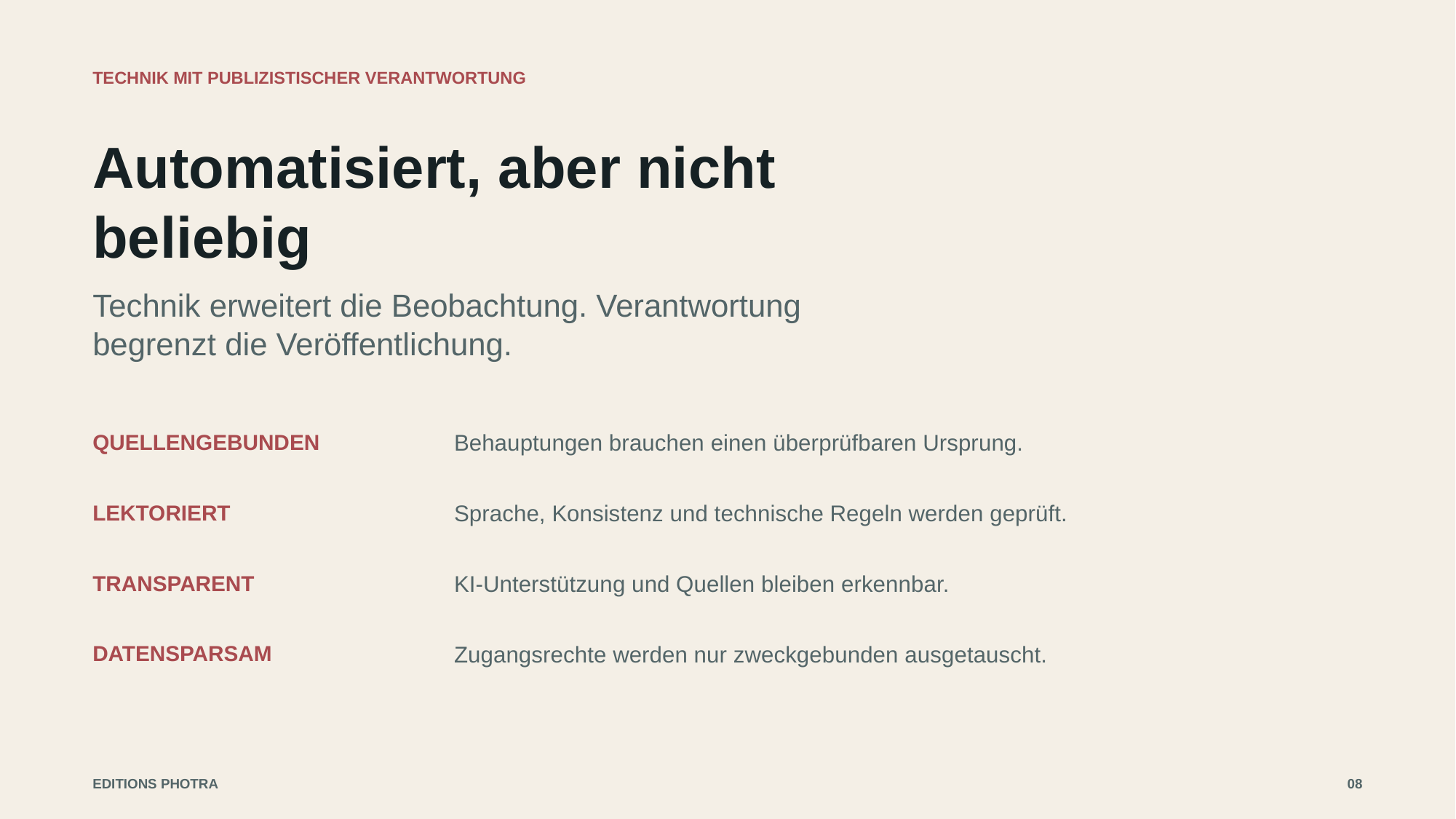

TECHNIK MIT PUBLIZISTISCHER VERANTWORTUNG
Automatisiert, aber nicht beliebig
Technik erweitert die Beobachtung. Verantwortung begrenzt die Veröffentlichung.
QUELLENGEBUNDEN
Behauptungen brauchen einen überprüfbaren Ursprung.
LEKTORIERT
Sprache, Konsistenz und technische Regeln werden geprüft.
TRANSPARENT
KI-Unterstützung und Quellen bleiben erkennbar.
DATENSPARSAM
Zugangsrechte werden nur zweckgebunden ausgetauscht.
EDITIONS PHOTRA
08